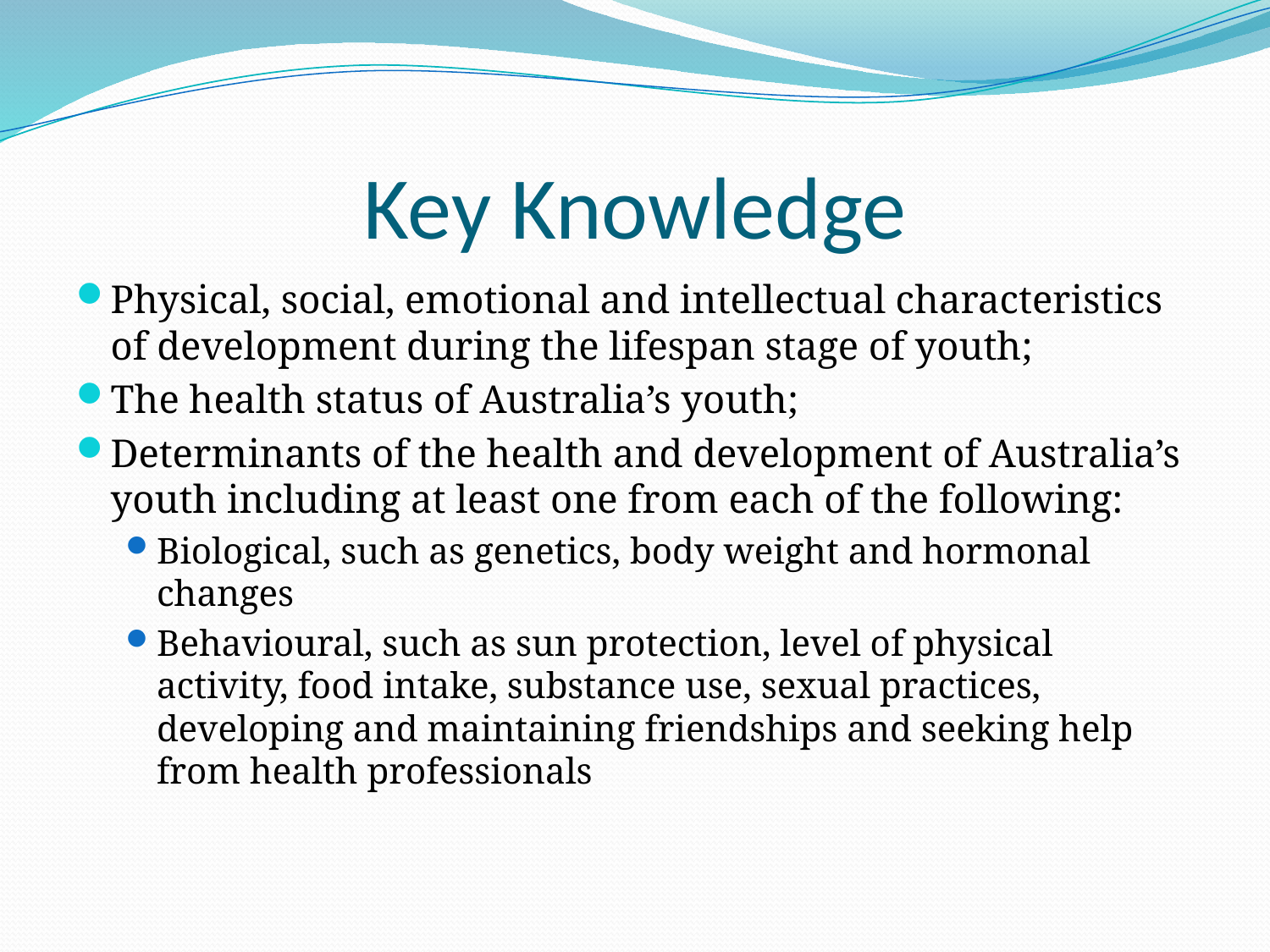

# Key Knowledge
Physical, social, emotional and intellectual characteristics of development during the lifespan stage of youth;
The health status of Australia’s youth;
Determinants of the health and development of Australia’s youth including at least one from each of the following:
Biological, such as genetics, body weight and hormonal changes
Behavioural, such as sun protection, level of physical activity, food intake, substance use, sexual practices, developing and maintaining friendships and seeking help from health professionals